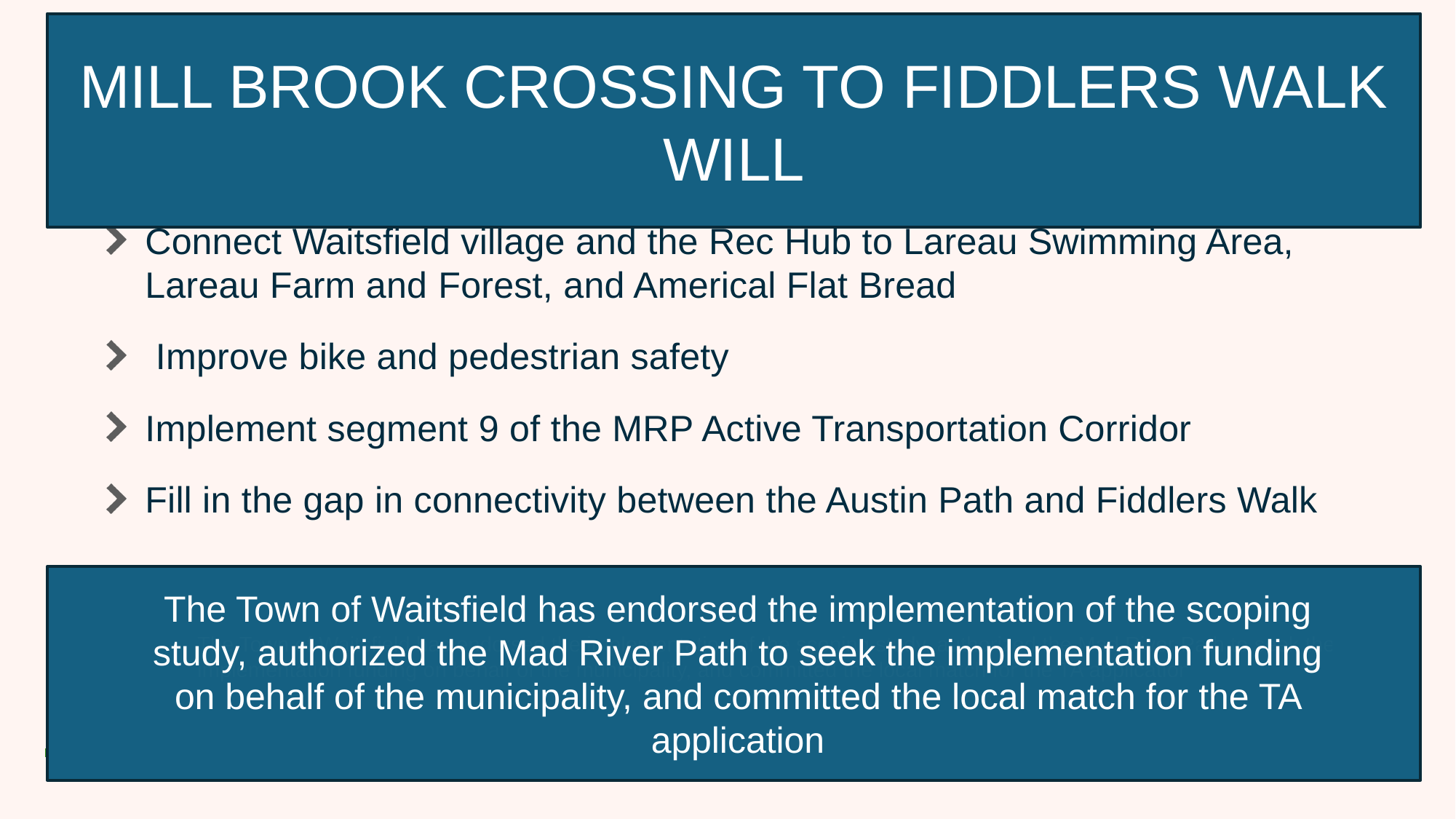

#
MILL BROOK CROSSING TO FIDDLERS WALK WILL
Connect Waitsfield village and the Rec Hub to Lareau Swimming Area, Lareau Farm and Forest, and Americal Flat Bread
 Improve bike and pedestrian safety
Implement segment 9 of the MRP Active Transportation Corridor
Fill in the gap in connectivity between the Austin Path and Fiddlers Walk

The Town of Waitsfield has endorsed the implementation of the scoping study, authorized the Mad River Path to seek the implementation funding on behalf of the municipality, and committed the local match for the TA application
The Town of Waitsfield has endorsed the implementation of the scoping study, authorized the Mad River Path to seek the implementation funding on behalf of the municipality, and committed the local match for the TA application